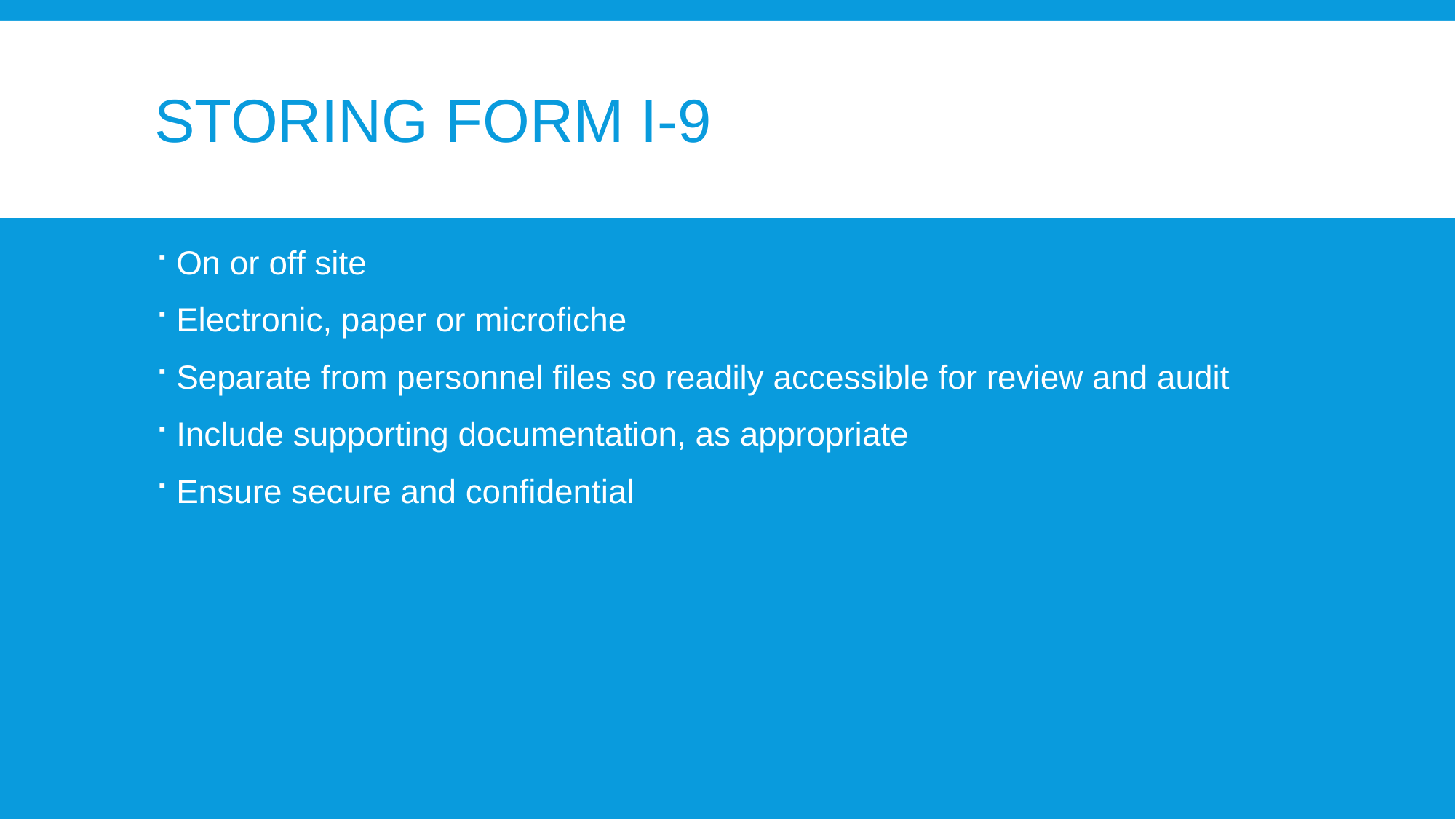

# Storing Form I-9
On or off site
Electronic, paper or microfiche
Separate from personnel files so readily accessible for review and audit
Include supporting documentation, as appropriate
Ensure secure and confidential